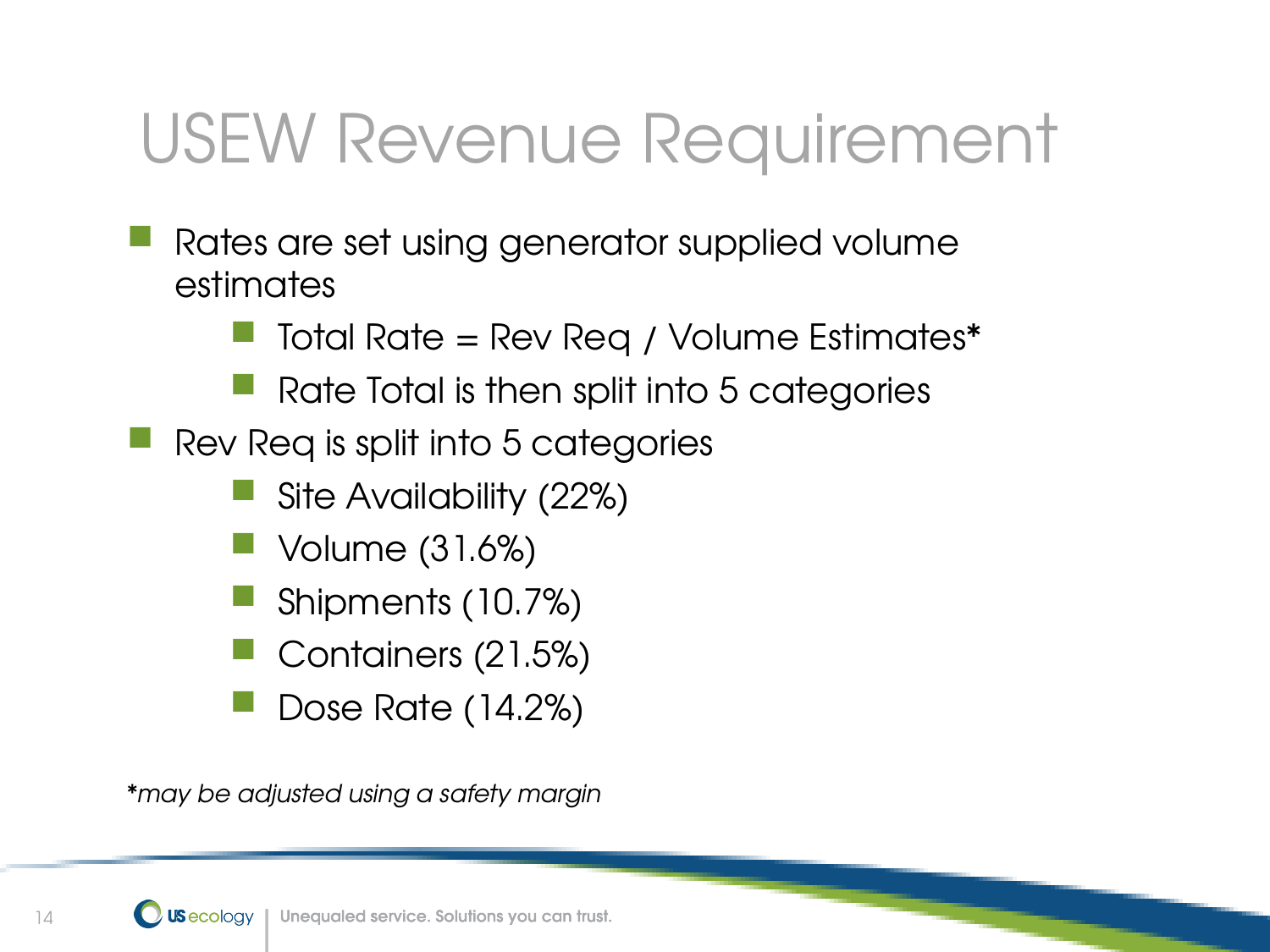

# USEW Revenue Requirement
Rates are set using generator supplied volume estimates
Total Rate = Rev Req / Volume Estimates*
Rate Total is then split into 5 categories
Rev Req is split into 5 categories
Site Availability (22%)
Volume (31.6%)
Shipments (10.7%)
Containers (21.5%)
Dose Rate (14.2%)

*may be adjusted using a safety margin